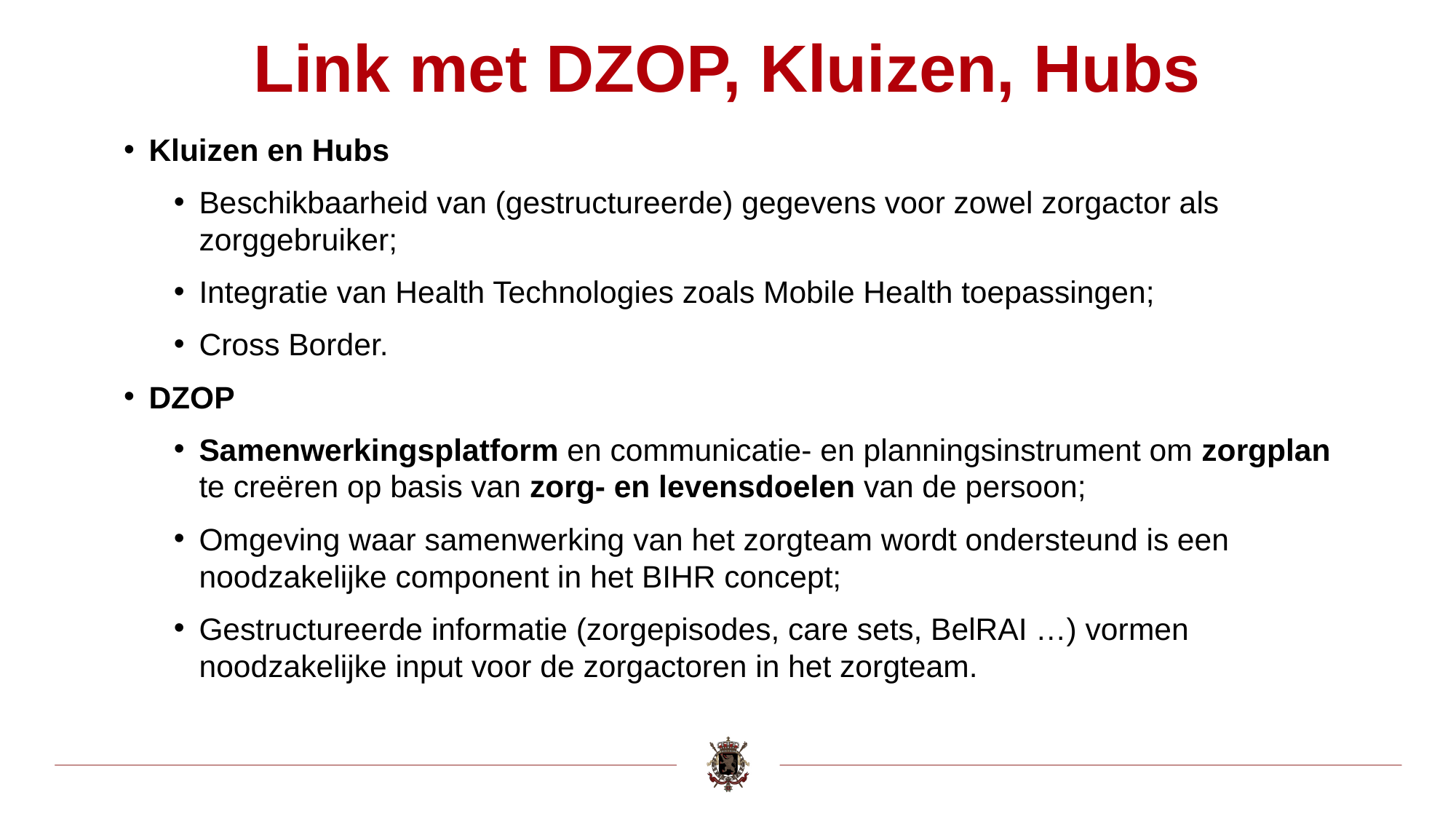

# Link met DZOP, Kluizen, Hubs
Kluizen en Hubs
Beschikbaarheid van (gestructureerde) gegevens voor zowel zorgactor als zorggebruiker;
Integratie van Health Technologies zoals Mobile Health toepassingen;
Cross Border.
DZOP
Samenwerkingsplatform en communicatie- en planningsinstrument om zorgplan te creëren op basis van zorg- en levensdoelen van de persoon;
Omgeving waar samenwerking van het zorgteam wordt ondersteund is een noodzakelijke component in het BIHR concept;
Gestructureerde informatie (zorgepisodes, care sets, BelRAI …) vormen noodzakelijke input voor de zorgactoren in het zorgteam.